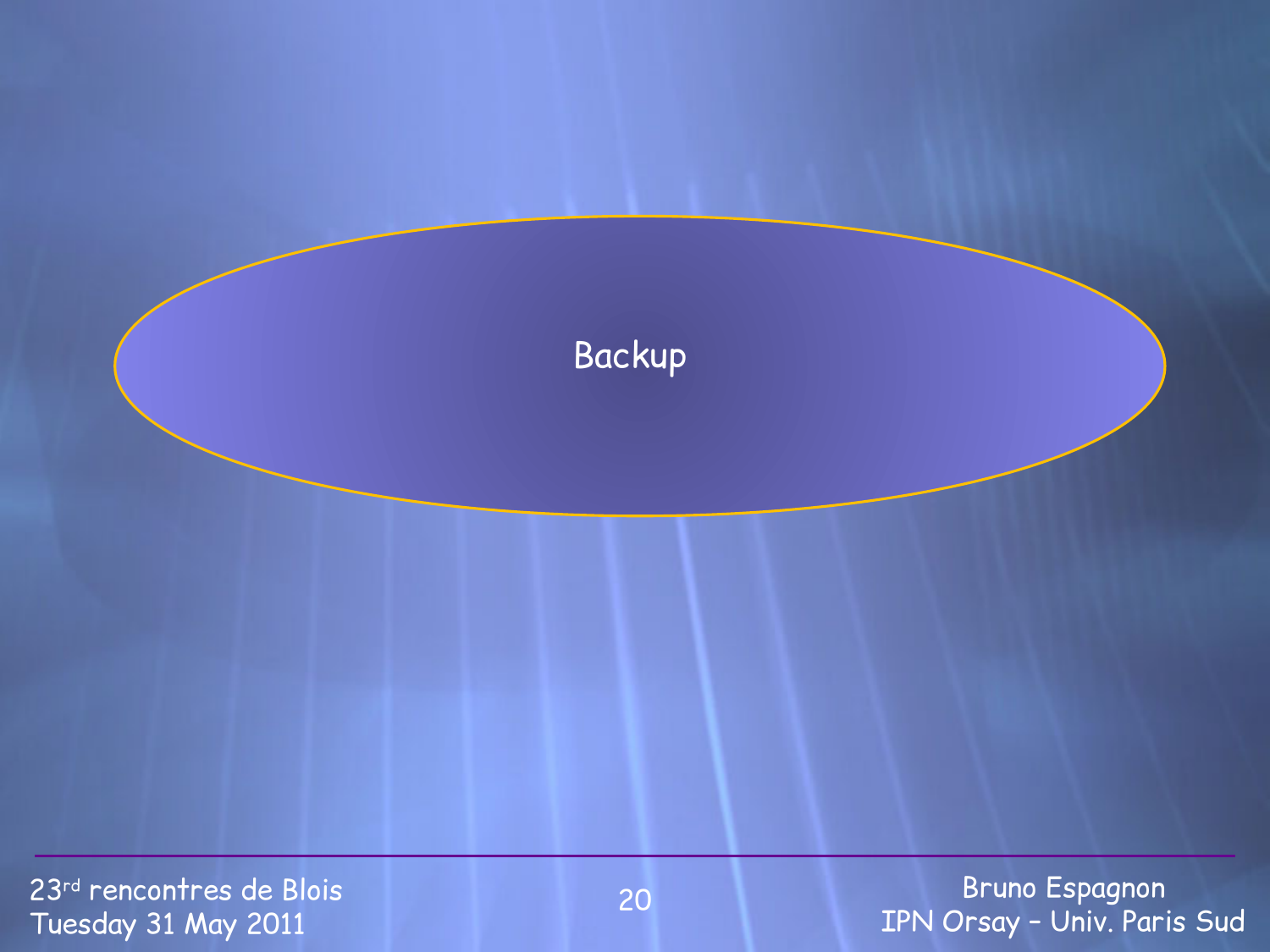

Backup
Bruno Espagnon
IPN Orsay – Univ. Paris Sud
23rd rencontres de Blois
Tuesday 31 May 2011
20